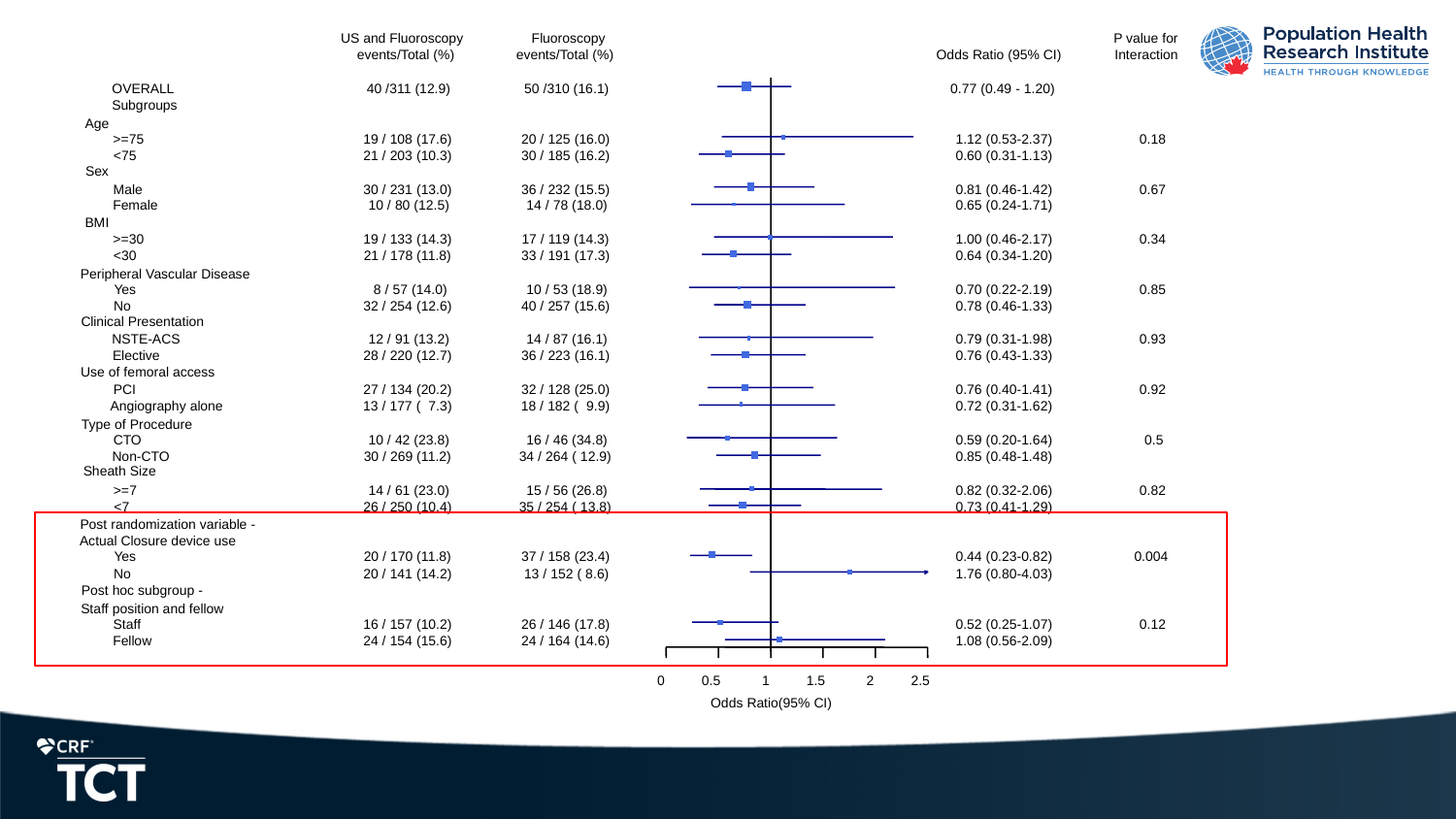

US and Fluoroscopy
Fluoroscopy

P value for

events/Total (%)
 events/Total (%)
Odds Ratio (95% CI)
Interaction

OVERALL
40 /311 (12.9)
50 /310 (16.1)
0.77 (0.49 - 1.20)

Subgroups

Age
>=75
19 / 108 (17.6)
20 / 125 (16.0)
1.12 (0.53-2.37)
0.18

<75
21 / 203 (10.3)
30 / 185 (16.2)
0.60 (0.31-1.13)

Sex
Male
30 / 231 (13.0)
36 / 232 (15.5)
0.81 (0.46-1.42)
0.67

Female
10 / 80 (12.5)
14 / 78 (18.0)
0.65 (0.24-1.71)

BMI
>=30
19 / 133 (14.3)
17 / 119 (14.3)
1.00 (0.46-2.17)
0.34

<30
21 / 178 (11.8)
33 / 191 (17.3)
0.64 (0.34-1.20)

Peripheral Vascular Disease
Yes
8 / 57 (14.0)
10 / 53 (18.9)
0.70 (0.22-2.19)
0.85

No
32 / 254 (12.6)
40 / 257 (15.6)
0.78 (0.46-1.33)

Clinical Presentation
NSTE-ACS
12 / 91 (13.2)
14 / 87 (16.1)
0.79 (0.31-1.98)
0.93

Elective
28 / 220 (12.7)
36 / 223 (16.1)
0.76 (0.43-1.33)

Use of femoral access
PCI
27 / 134 (20.2)
32 / 128 (25.0)
0.76 (0.40-1.41)
0.92

Angiography alone
13 / 177 (  7.3)
18 / 182 (  9.9)
0.72 (0.31-1.62)

Type of Procedure
CTO
10 / 42 (23.8)
16 / 46 (34.8)
0.59 (0.20-1.64)
0.5

Non-CTO
30 / 269 (11.2)
34 / 264 ( 12.9)
0.85 (0.48-1.48)

Sheath Size
>=7
14 / 61 (23.0)
15 / 56 (26.8)
0.82 (0.32-2.06)
0.82

<7
26 / 250 (10.4)
35 / 254 ( 13.8)
0.73 (0.41-1.29)

Post randomization variable -
Actual Closure device use
Yes
20 / 170 (11.8)
37 / 158 (23.4)
0.44 (0.23-0.82)
0.004

No
20 / 141 (14.2)
13 / 152 ( 8.6)
1.76 (0.80-4.03)

Post hoc subgroup -
Staff position and fellow
Staff
16 / 157 (10.2)
26 / 146 (17.8)
0.52 (0.25-1.07)
0.12

Fellow
24 / 154 (15.6)
24 / 164 (14.6)
1.08 (0.56-2.09)

0
0.5
1
1.5
2
2.5
Odds Ratio(95% CI)